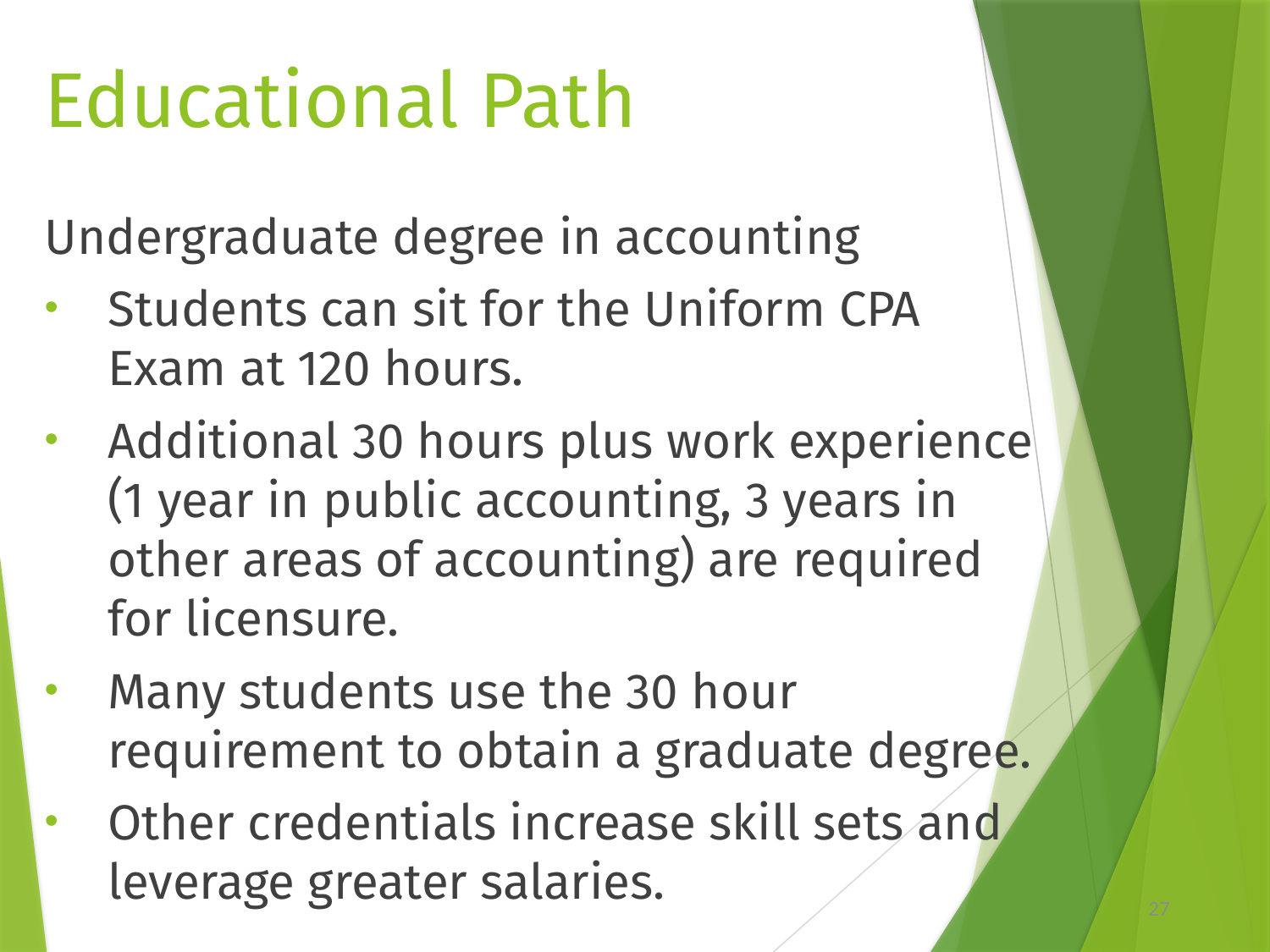

# Educational Path
Undergraduate degree in accounting
Students can sit for the Uniform CPA Exam at 120 hours.
Additional 30 hours plus work experience (1 year in public accounting, 3 years in other areas of accounting) are required for licensure.
Many students use the 30 hour requirement to obtain a graduate degree.
Other credentials increase skill sets and leverage greater salaries.
27